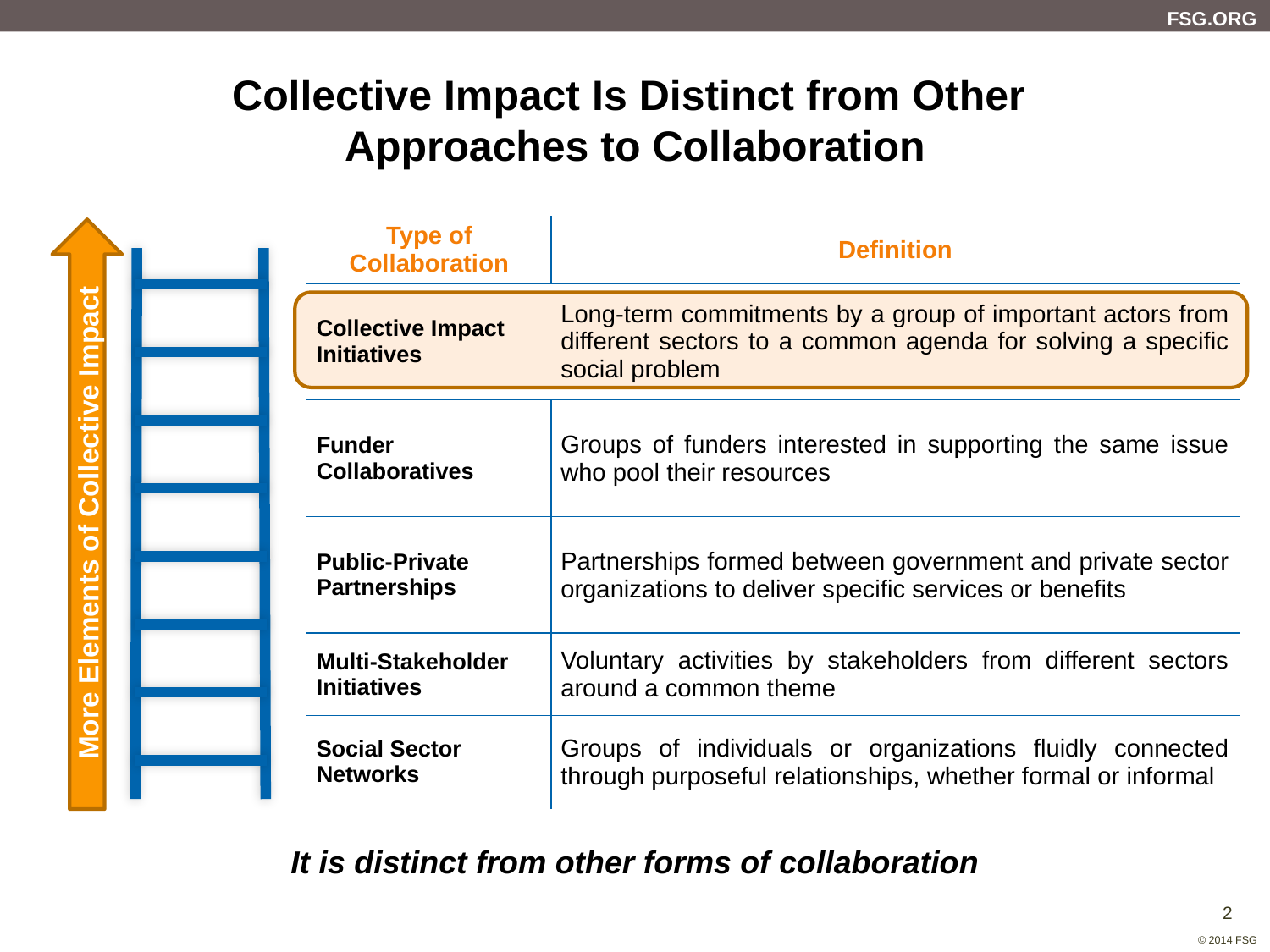

# Collective Impact Is Distinct from Other Approaches to Collaboration
| Type of Collaboration | Definition |
| --- | --- |
| Collective Impact Initiatives | Long-term commitments by a group of important actors from different sectors to a common agenda for solving a specific social problem |
| Funder Collaboratives | Groups of funders interested in supporting the same issue who pool their resources |
| Public-Private Partnerships | Partnerships formed between government and private sector organizations to deliver specific services or benefits |
| Multi-Stakeholder Initiatives | Voluntary activities by stakeholders from different sectors around a common theme |
| Social Sector Networks | Groups of individuals or organizations fluidly connected through purposeful relationships, whether formal or informal |
More Elements of Collective Impact

It is distinct from other forms of collaboration